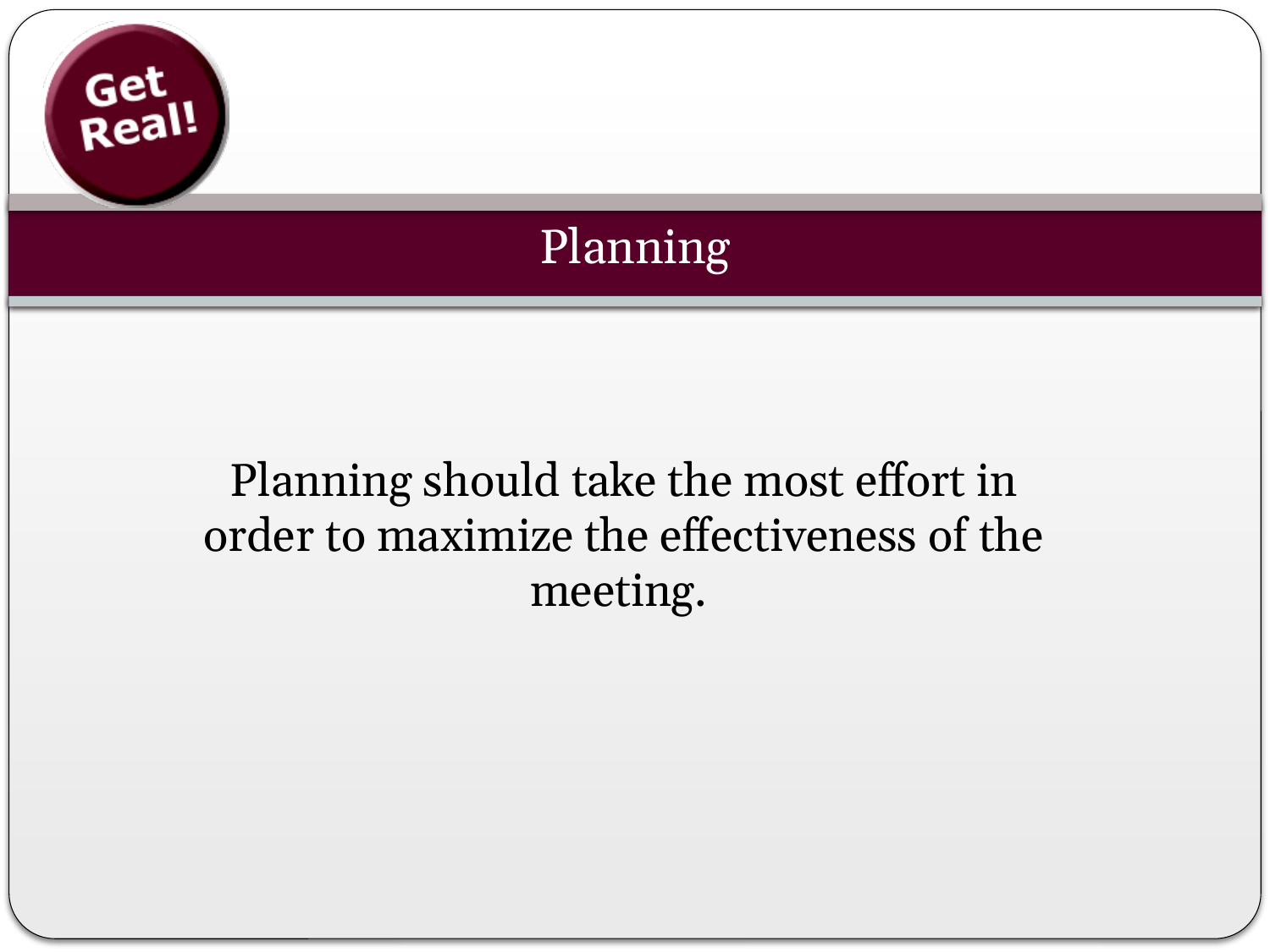

# Planning
Planning should take the most effort in order to maximize the effectiveness of the meeting.